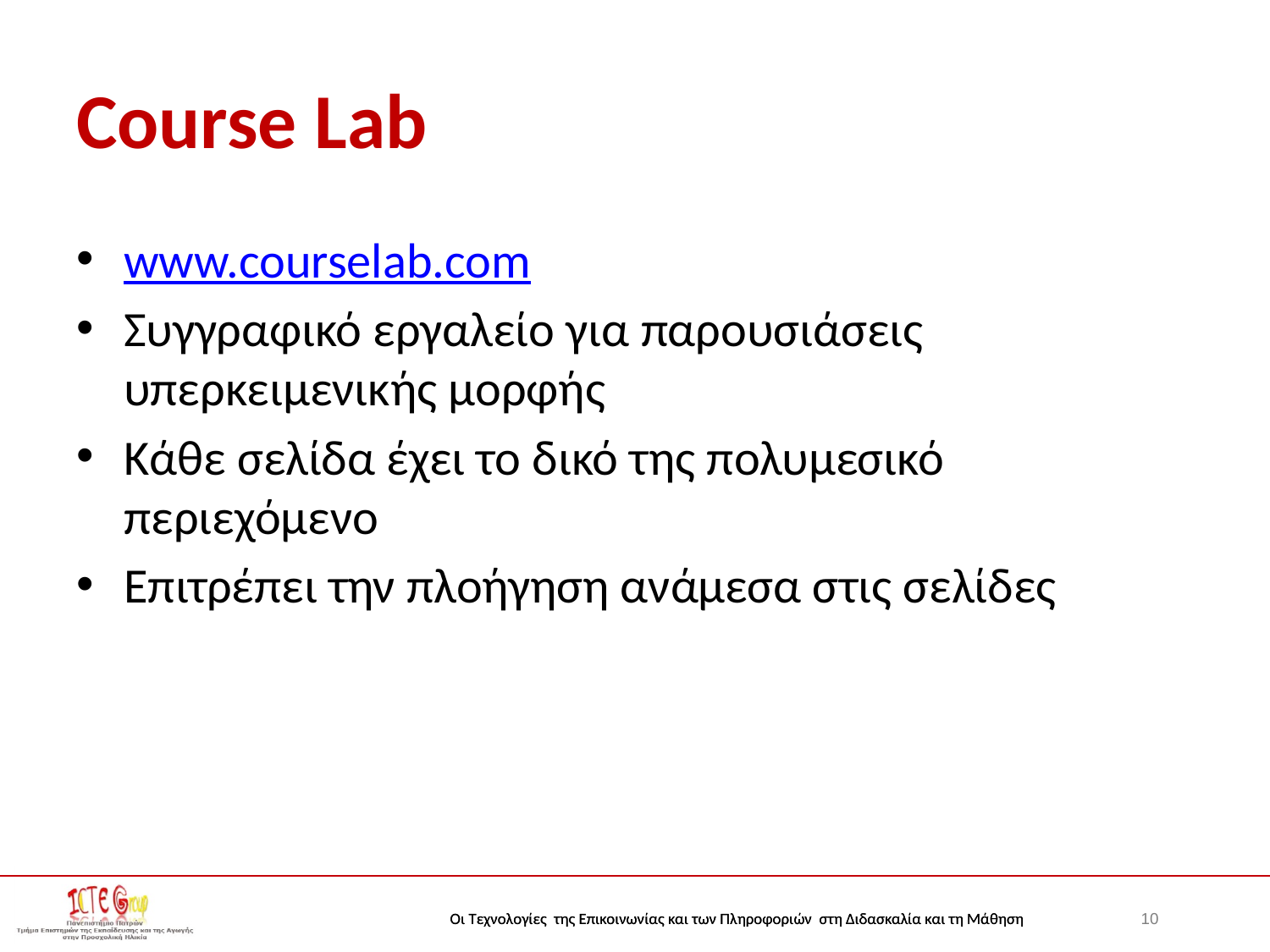

# Course Lab
www.courselab.com
Συγγραφικό εργαλείο για παρουσιάσεις υπερκειμενικής μορφής
Κάθε σελίδα έχει το δικό της πολυμεσικό περιεχόμενο
Επιτρέπει την πλοήγηση ανάμεσα στις σελίδες